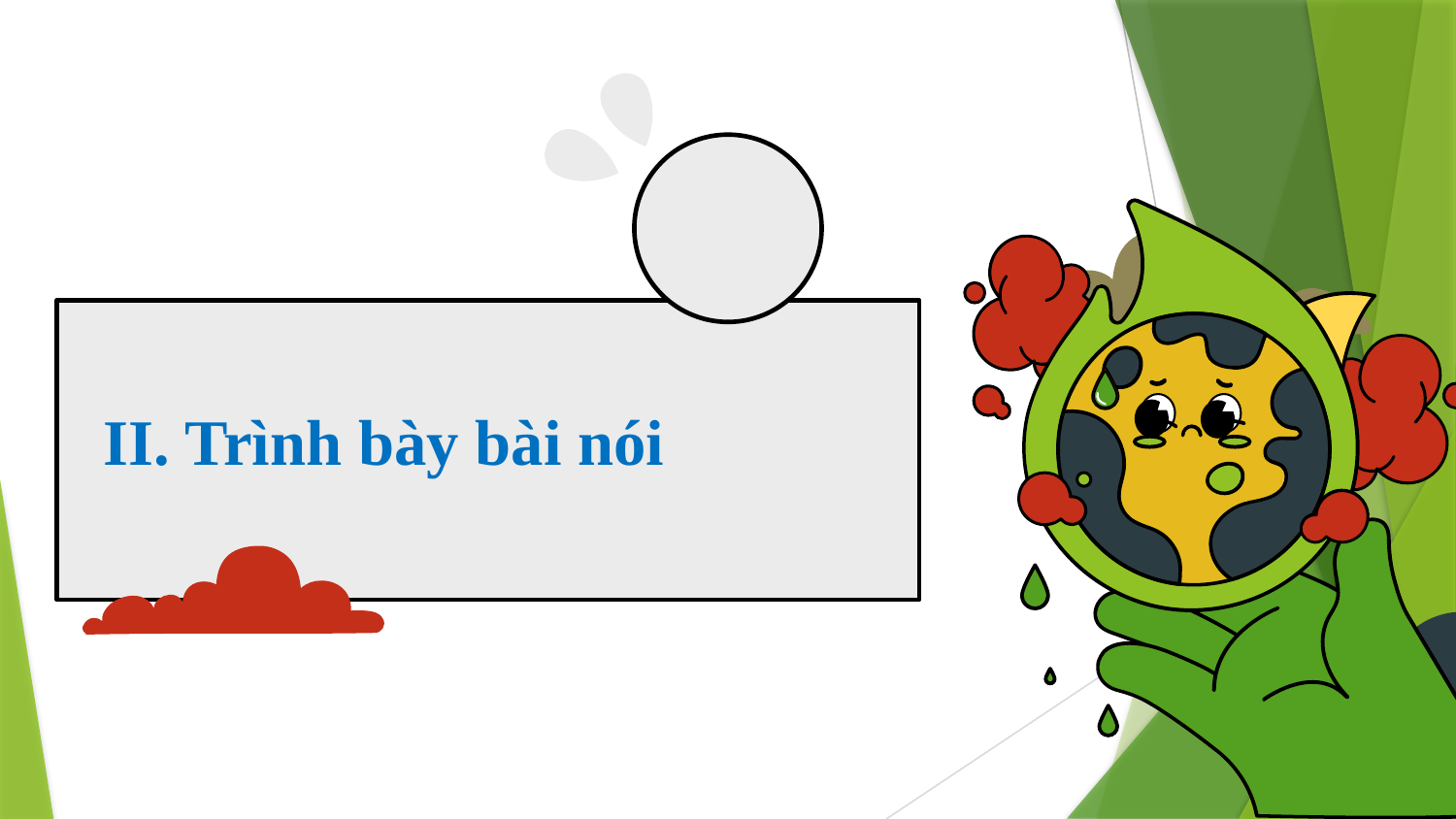

02

# II. Trình bày bài nói